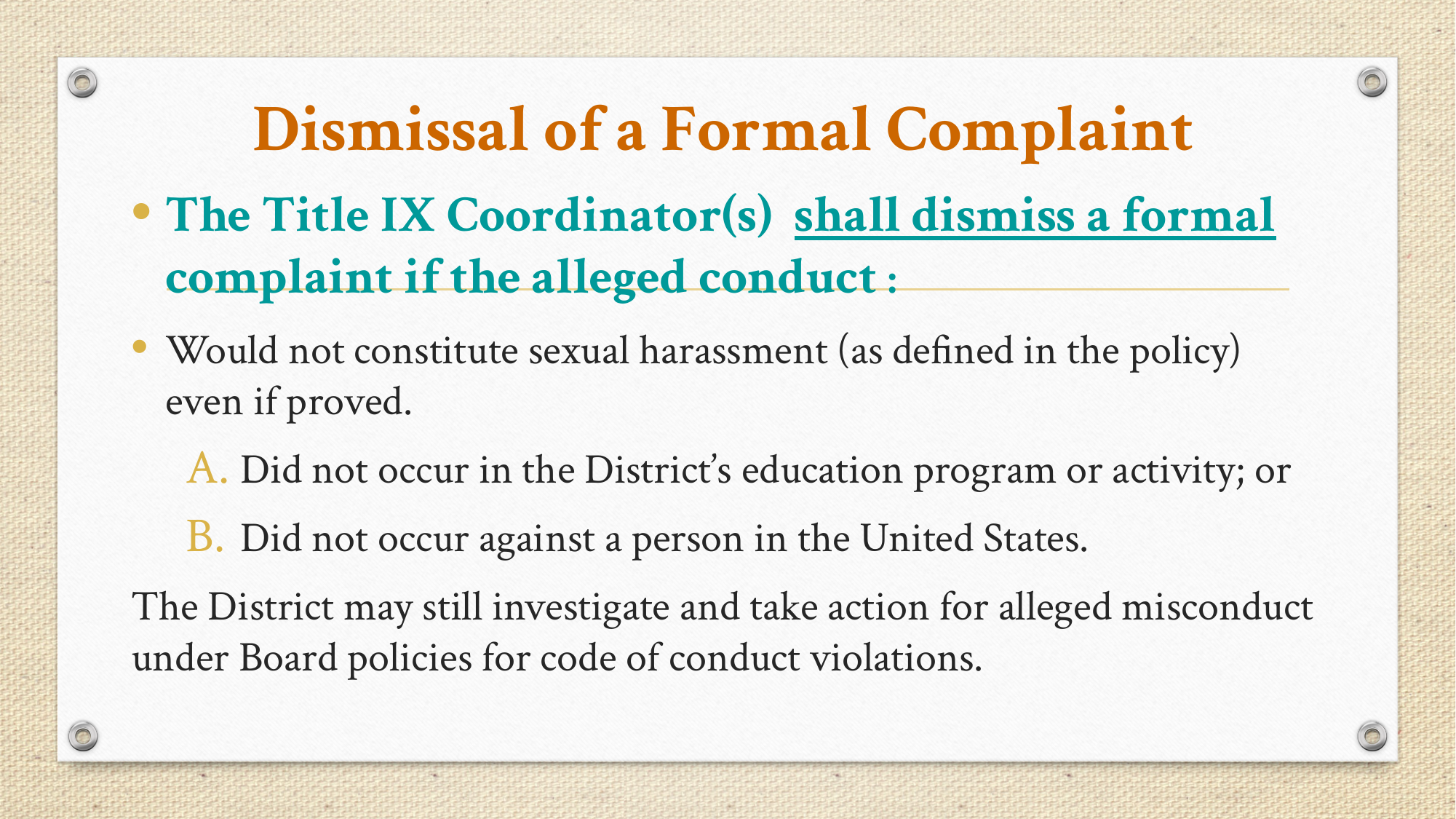

# Dismissal of a Formal Complaint
The Title IX Coordinator(s)  shall dismiss a formal complaint if the alleged conduct :
Would not constitute sexual harassment (as defined in the policy)     even if proved.
Did not occur in the District’s education program or activity; or
Did not occur against a person in the United States.
The District may still investigate and take action for alleged misconduct under Board policies for code of conduct violations.